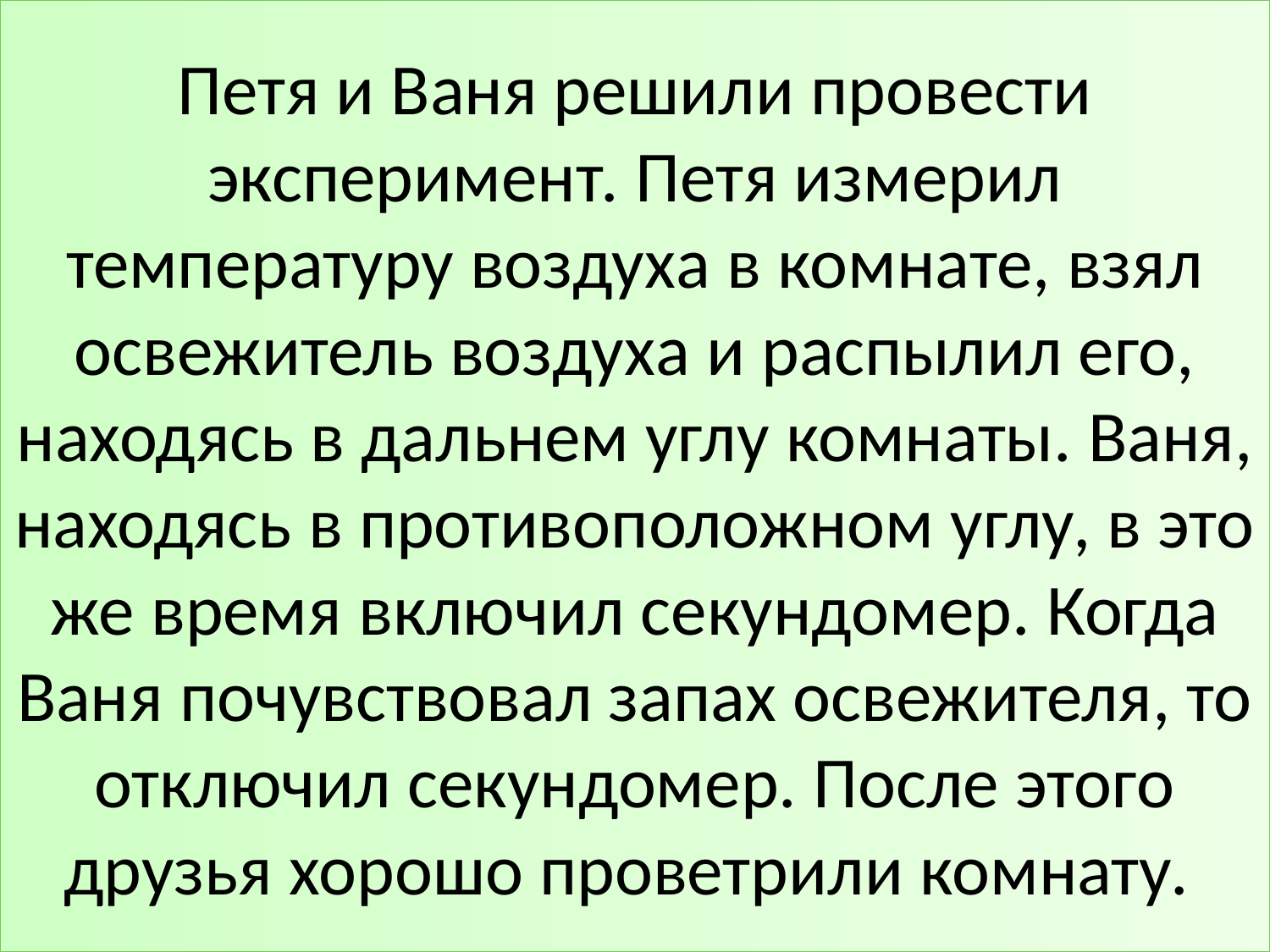

# Петя и Ваня решили провести эксперимент. Петя измерил температуру воздуха в комнате, взял освежитель воздуха и распылил его, находясь в дальнем углу комнаты. Ваня, находясь в противоположном углу, в это же время включил секундомер. Когда Ваня почувствовал запах освежителя, то отключил секундомер. После этого друзья хорошо проветрили комнату.